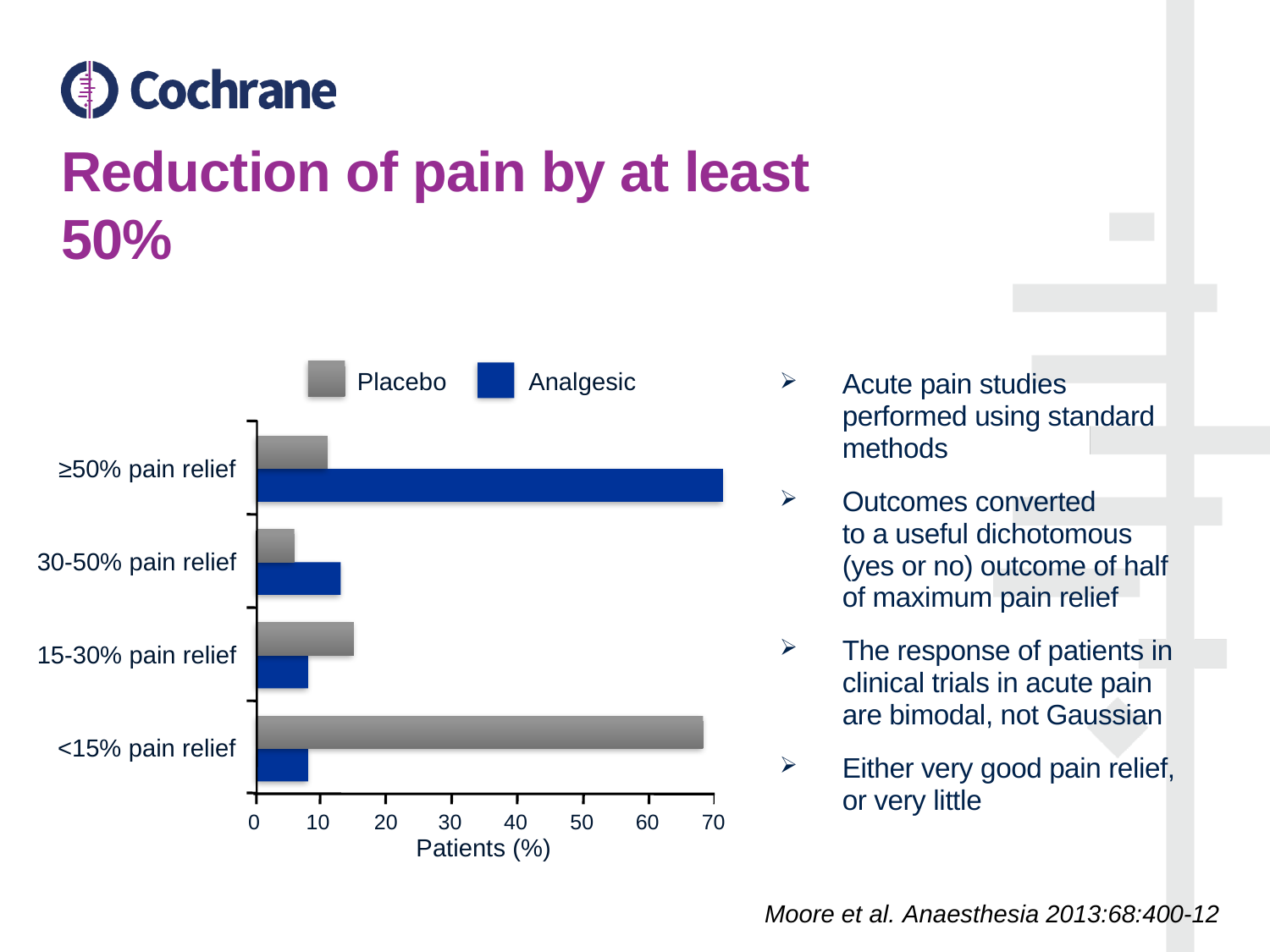

# Reduction of pain by at least 50%

Placebo
Analgesic

≥50% pain relief

30-50% pain relief

15-30% pain relief

<15% pain relief

0
10
20
30
40
50
60
70
Patients (%)
Acute pain studies performed using standard methods
Outcomes converted
to a useful dichotomous (yes or no) outcome of half of maximum pain relief
The response of patients in clinical trials in acute pain are bimodal, not Gaussian
Either very good pain relief, or very little
Moore et al. Anaesthesia 2013:68:400-12